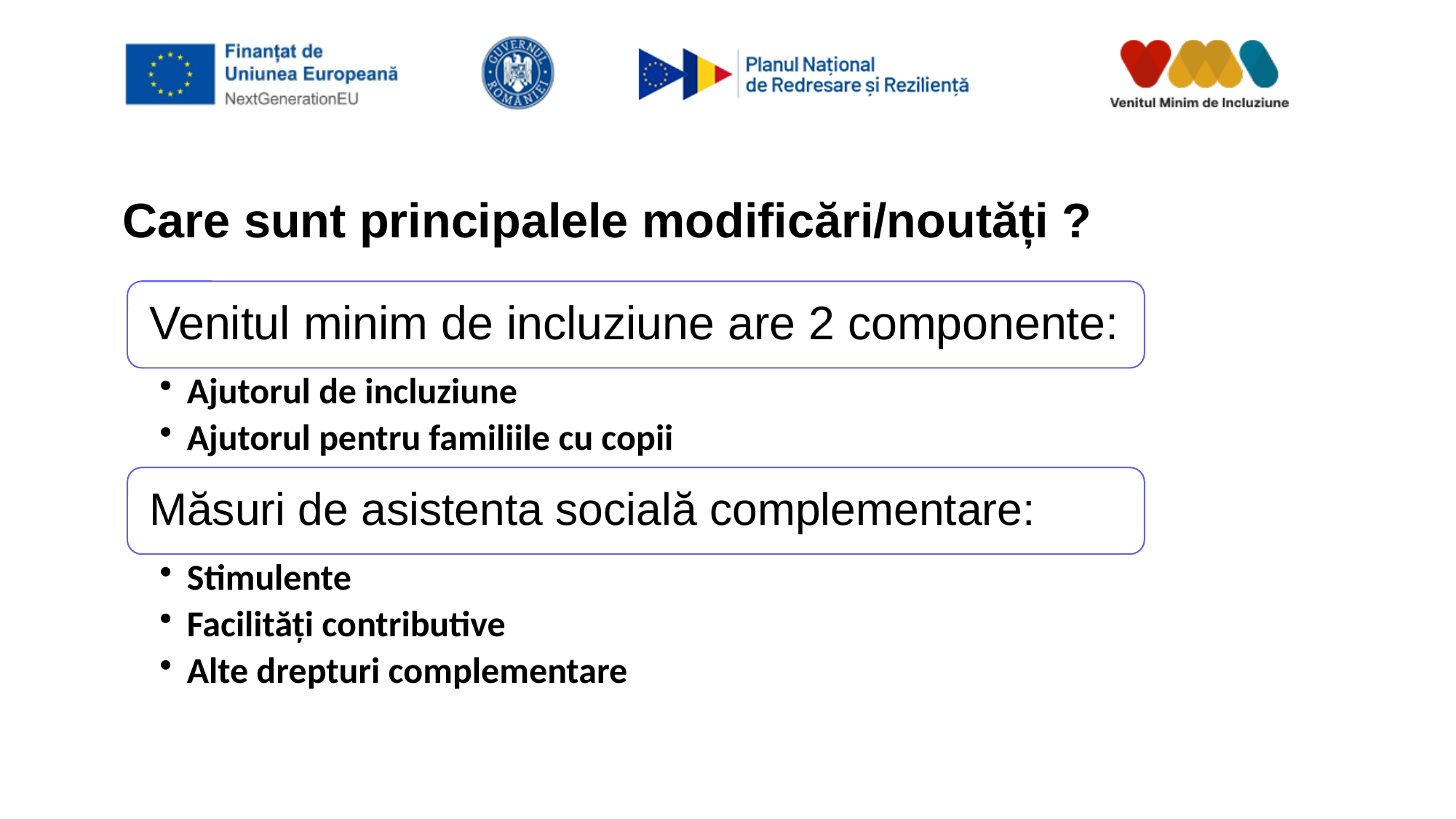

# Care sunt principalele modificări/noutăți ?
Venitul minim de incluziune are 2 componente:
Ajutorul de incluziune
Ajutorul pentru familiile cu copii
Măsuri de asistenta socială complementare:
Stimulente
Facilități contributive
Alte drepturi complementare